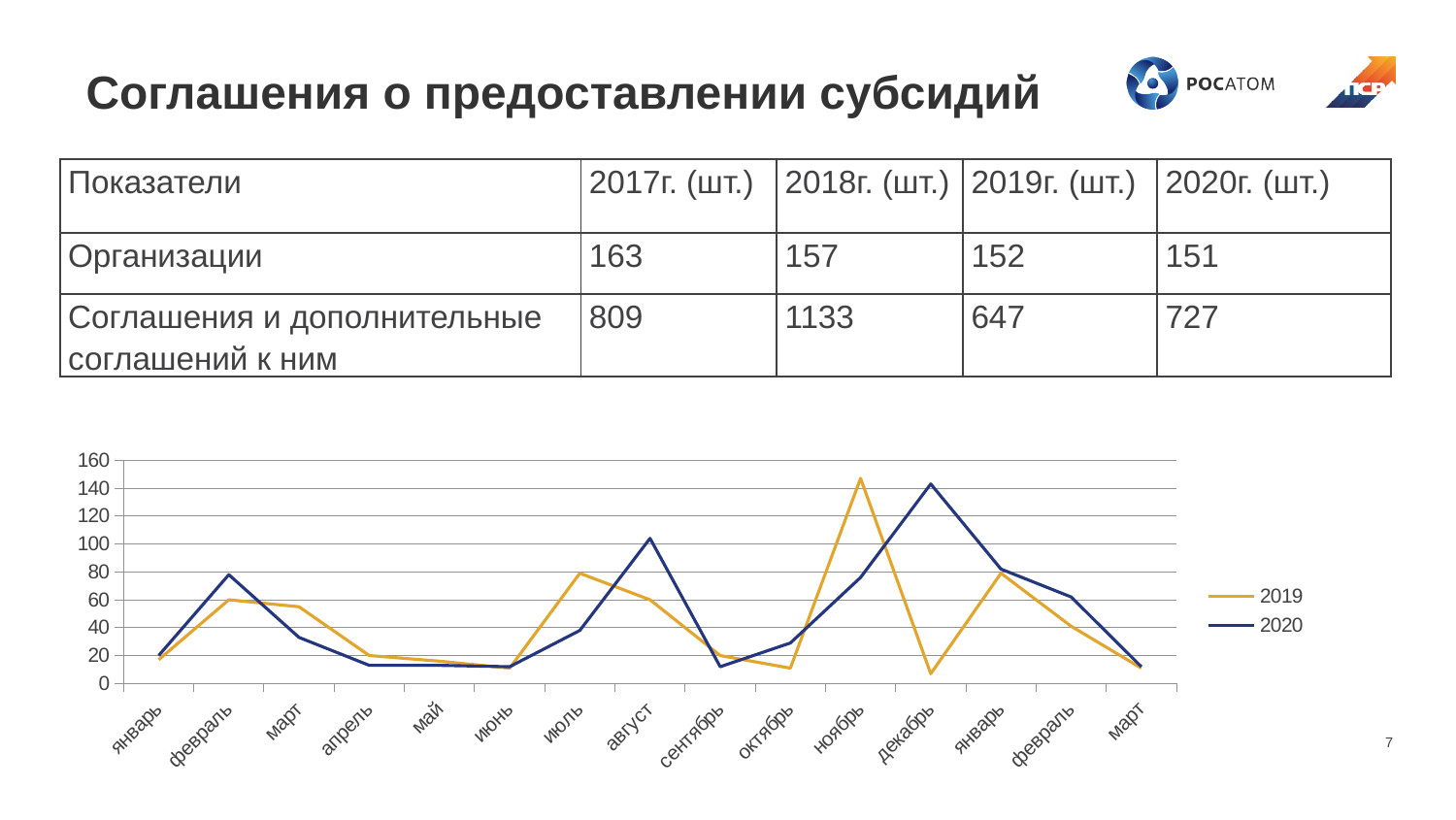

# Соглашения о предоставлении субсидий
| Показатели | 2017г. (шт.) | 2018г. (шт.) | 2019г. (шт.) | 2020г. (шт.) |
| --- | --- | --- | --- | --- |
| Организации | 163 | 157 | 152 | 151 |
| Соглашения и дополнительные соглашений к ним | 809 | 1133 | 647 | 727 |

### Chart

| Category | 2019 | 2020 |
|---|---|---|
| январь | 17.0 | 20.0 |
| февраль | 60.0 | 78.0 |
| март | 55.0 | 33.0 |
| апрель | 20.0 | 13.0 |
| май | 16.0 | 13.0 |
| июнь | 11.0 | 12.0 |
| июль | 79.0 | 38.0 |
| август | 60.0 | 104.0 |
| сентябрь | 20.0 | 12.0 |
| октябрь | 11.0 | 29.0 |
| ноябрь | 147.0 | 76.0 |
| декабрь | 7.0 | 143.0 |
| январь | 79.0 | 82.0 |
| февраль | 41.0 | 62.0 |
| март | 11.0 | 12.0 |